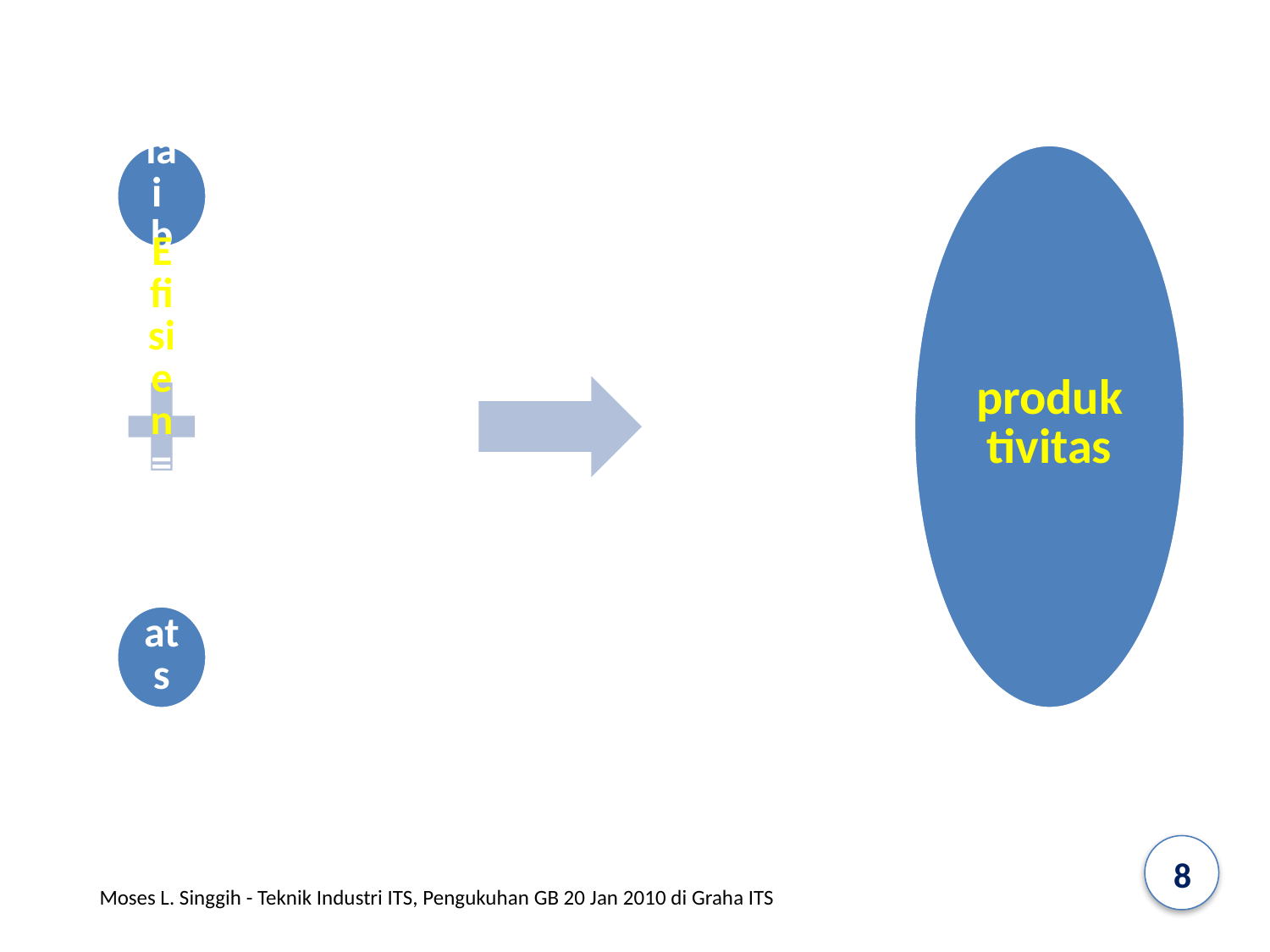

#
produktivitas

8
Moses L. Singgih - Teknik Industri ITS, Pengukuhan GB 20 Jan 2010 di Graha ITS